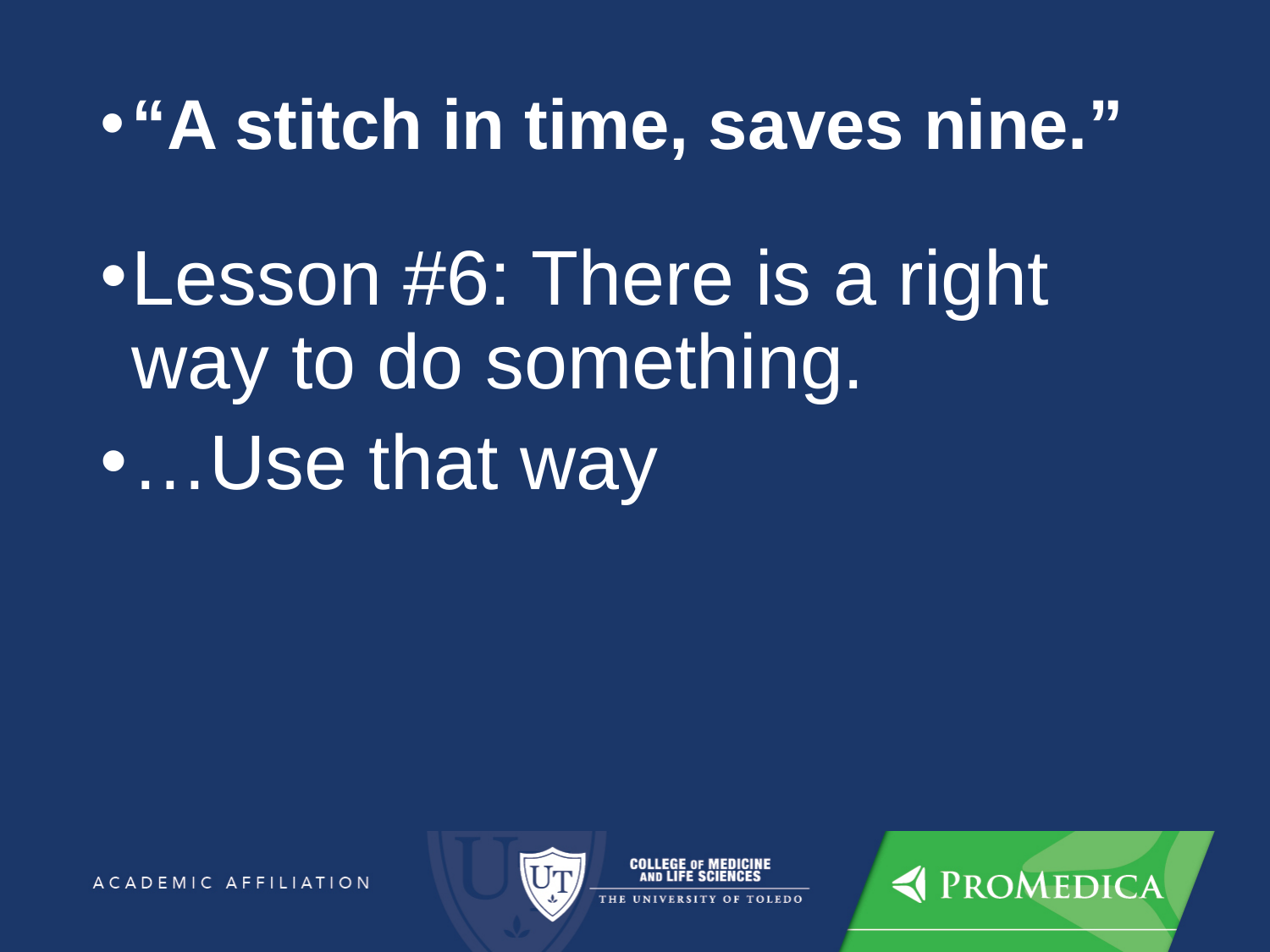

“A stitch in time, saves nine.”

Lesson #6: There is a right way to do something.
…Use that way